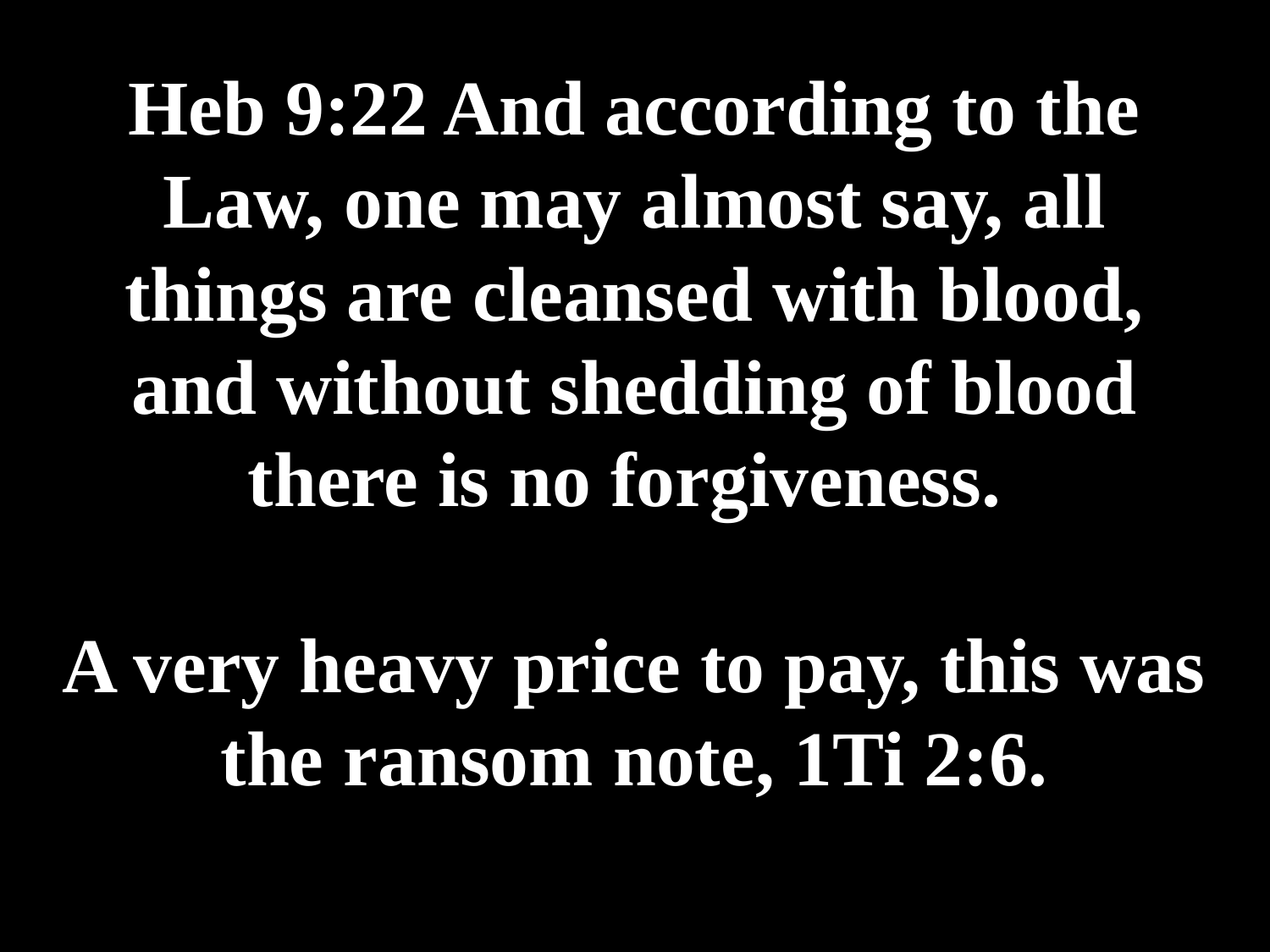

# Heb 9:22 And according to the Law, one may almost say, all things are cleansed with blood, and without shedding of blood there is no forgiveness. A very heavy price to pay, this was the ransom note, 1Ti 2:6.